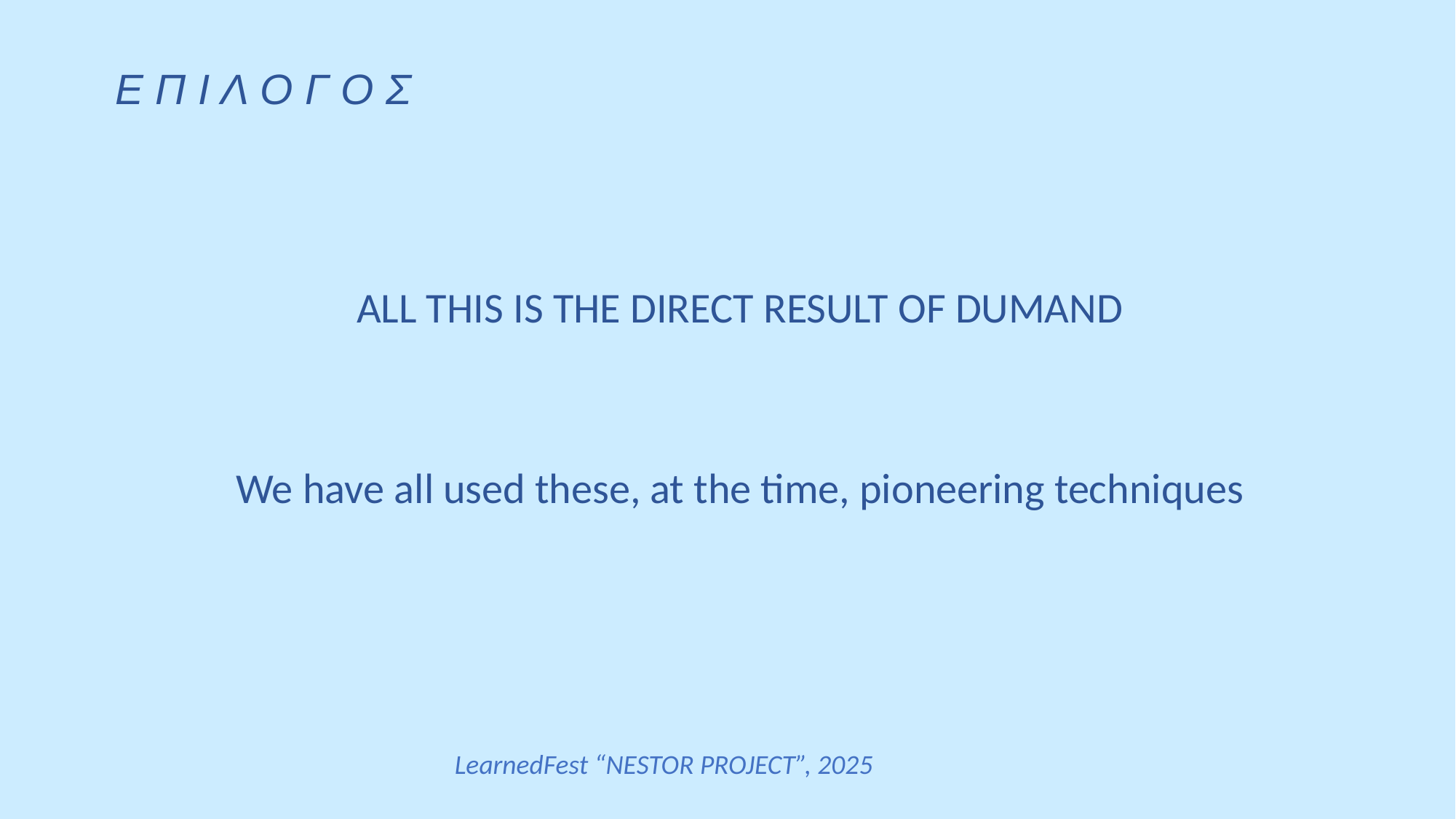

# Ε Π Ι Λ Ο Γ Ο Σ
ALL THIS IS THE DIRECT RESULT OF DUMAND

We have all used these, at the time, pioneering techniques
LearnedFest “NESTOR PROJECT”, 2025